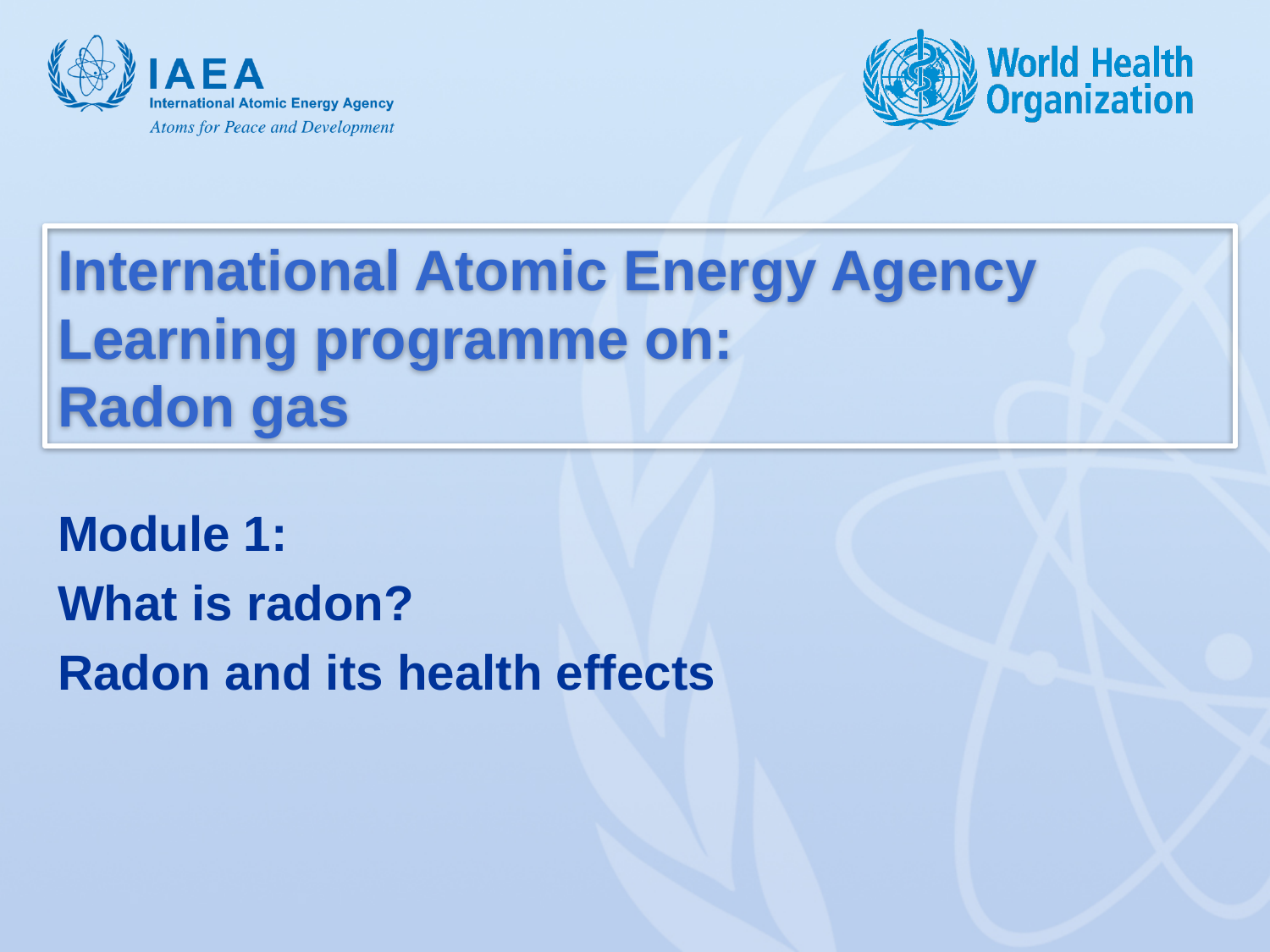

# International Atomic Energy Agency Learning programme on: Radon gas
Module 1:
What is radon?
Radon and its health effects